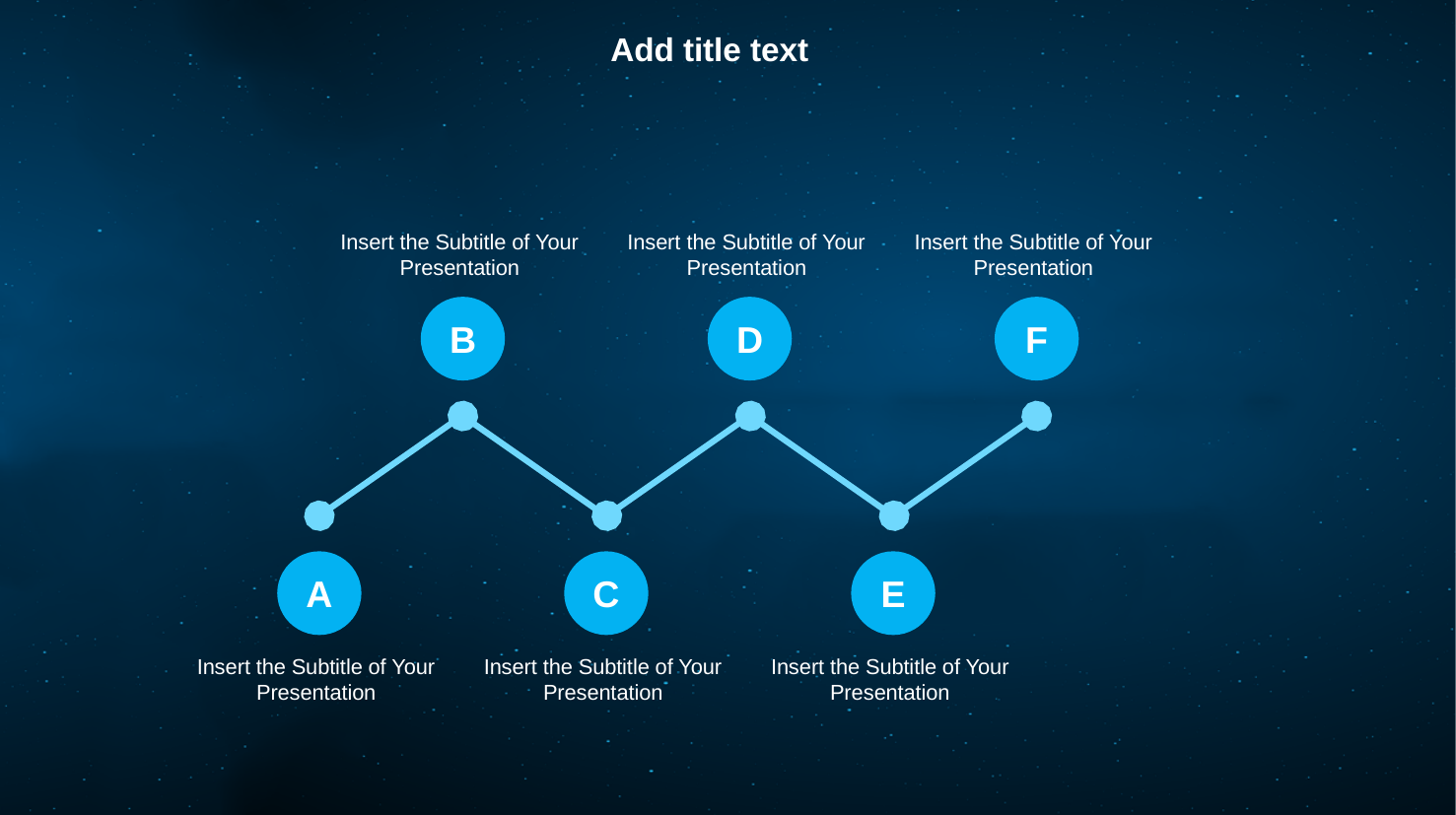

Add title text
Insert the Subtitle of Your Presentation
Insert the Subtitle of Your Presentation
Insert the Subtitle of Your Presentation
B
D
F
A
C
E
Insert the Subtitle of Your Presentation
Insert the Subtitle of Your Presentation
Insert the Subtitle of Your Presentation